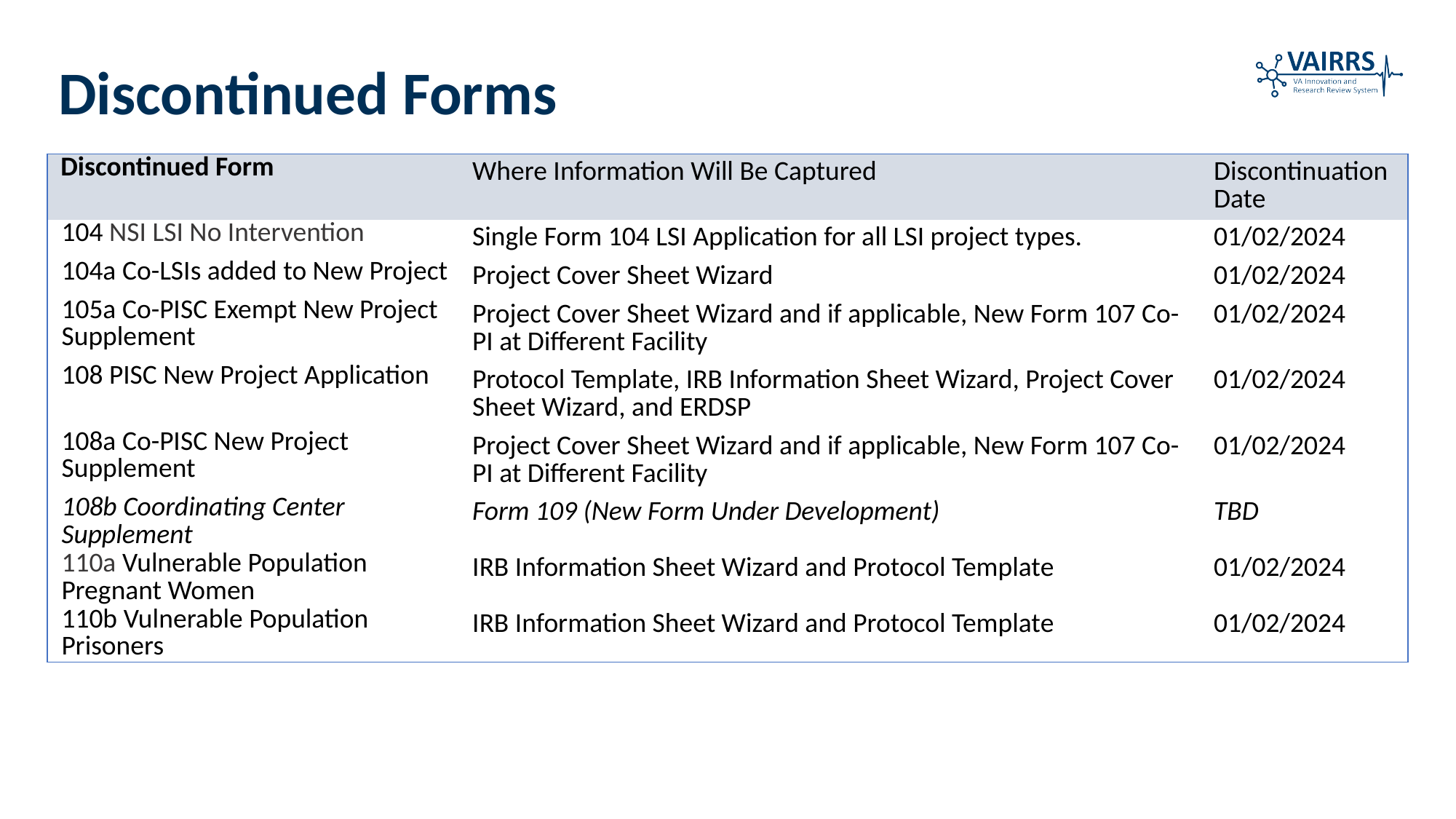

Discontinued Forms
| Discontinued Form | Where Information Will Be Captured | Discontinuation Date |
| --- | --- | --- |
| 104 NSI LSI No Intervention | Single Form 104 LSI Application for all LSI project types. | 01/02/2024 |
| 104a Co-LSIs added to New Project | Project Cover Sheet Wizard | 01/02/2024 |
| 105a Co-PISC Exempt New Project Supplement | Project Cover Sheet Wizard and if applicable, New Form 107 Co-PI at Different Facility | 01/02/2024 |
| 108 PISC New Project Application | Protocol Template, IRB Information Sheet Wizard, Project Cover Sheet Wizard, and ERDSP | 01/02/2024 |
| 108a Co-PISC New Project Supplement | Project Cover Sheet Wizard and if applicable, New Form 107 Co-PI at Different Facility | 01/02/2024 |
| 108b Coordinating Center Supplement | Form 109 (New Form Under Development) | TBD |
| 110a Vulnerable Population Pregnant Women | IRB Information Sheet Wizard and Protocol Template | 01/02/2024 |
| 110b Vulnerable Population Prisoners | IRB Information Sheet Wizard and Protocol Template | 01/02/2024 |